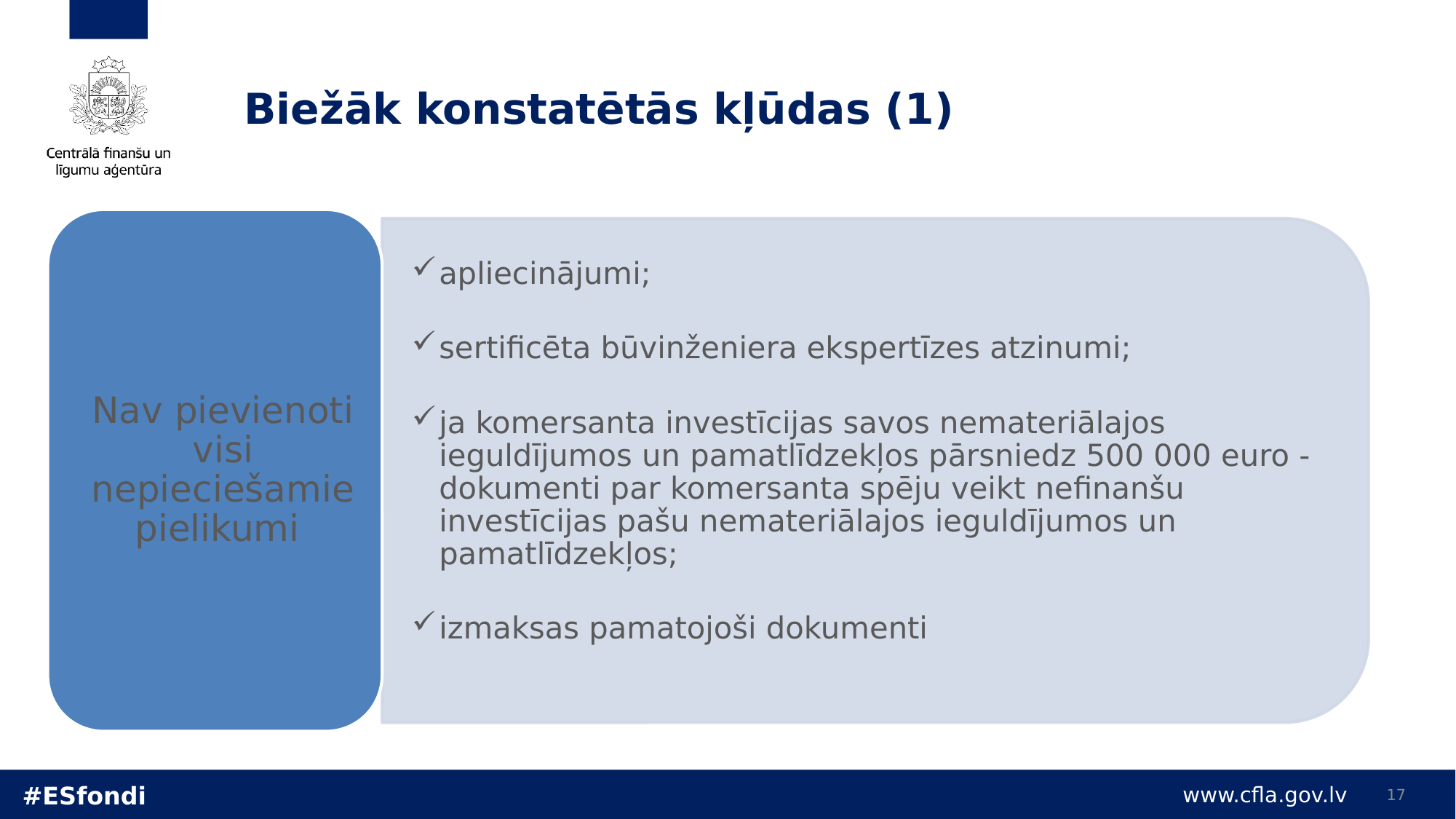

# Biežāk konstatētās kļūdas (1)
apliecinājumi;

sertificēta būvinženiera ekspertīzes atzinumi;

ja komersanta investīcijas savos nemateriālajos ieguldījumos un pamatlīdzekļos pārsniedz 500 000 euro - dokumenti par komersanta spēju veikt nefinanšu investīcijas pašu nemateriālajos ieguldījumos un pamatlīdzekļos;

izmaksas pamatojoši dokumenti

Nav pievienoti visi nepieciešamie pielikumi
17